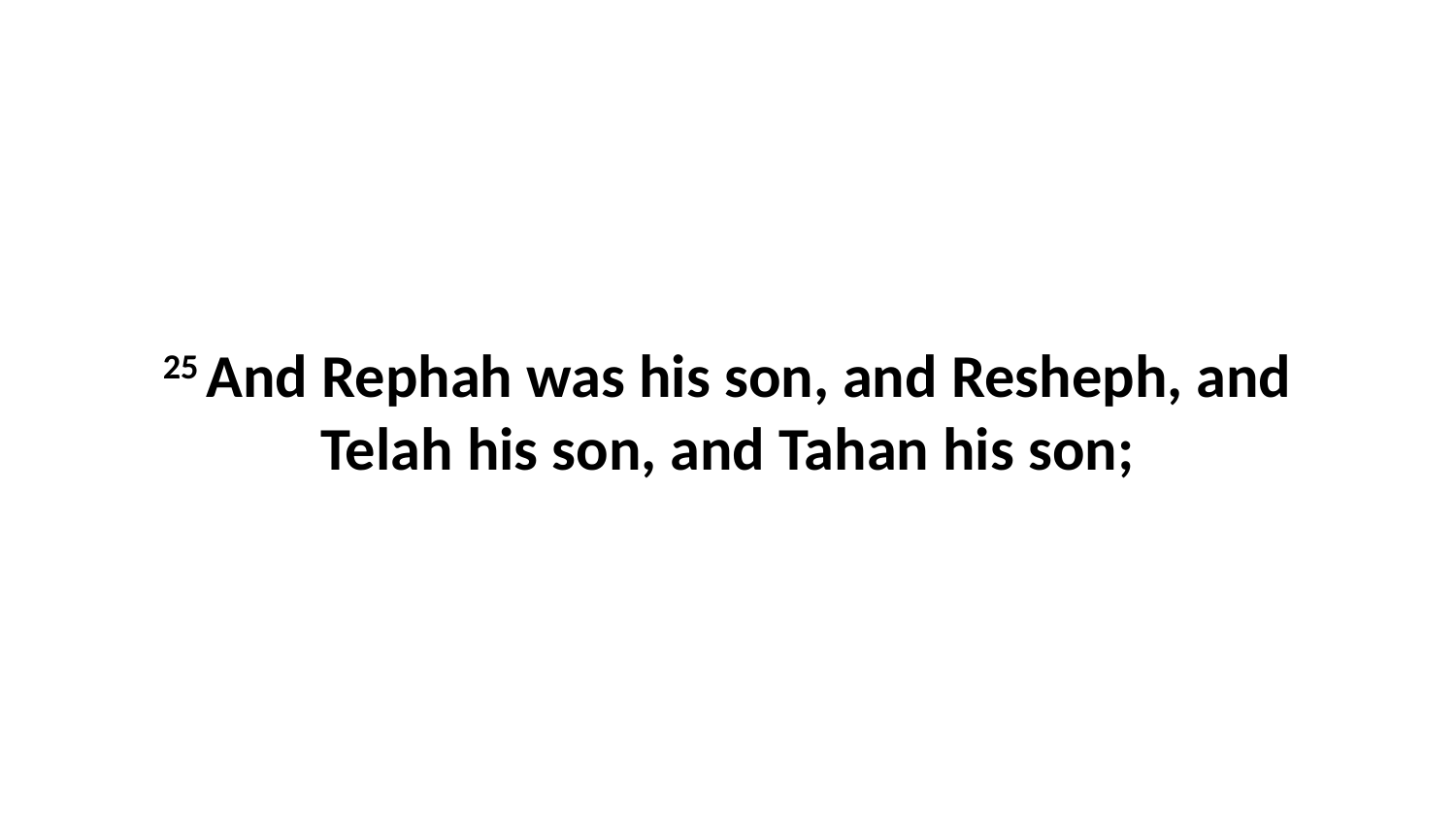

25 And Rephah was his son, and Resheph, and Telah his son, and Tahan his son;